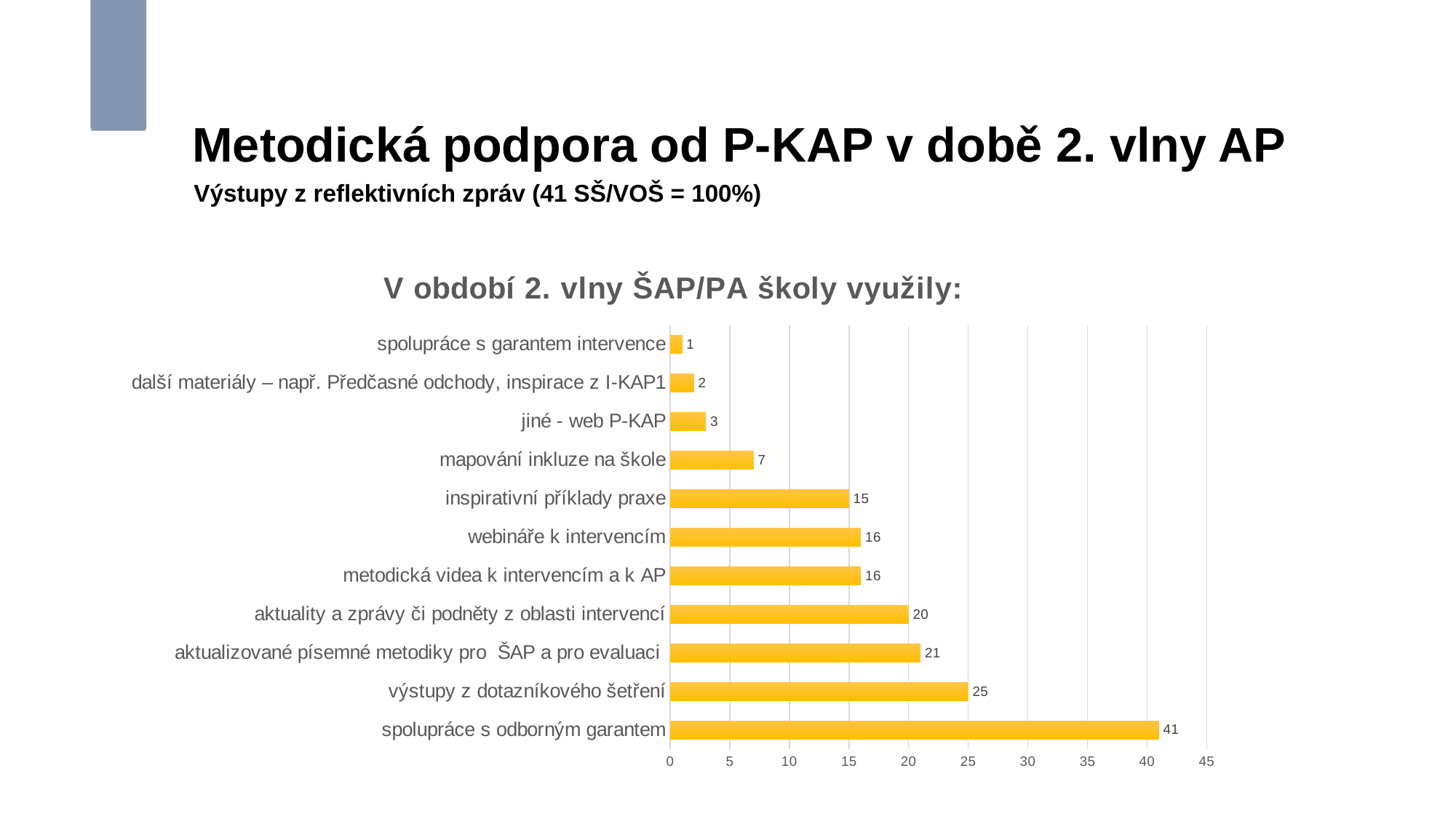

Metodická podpora od P-KAP v době 2. vlny AP

### Chart

| Category |
|---|
Výstupy z reflektivních zpráv (41 SŠ/VOŠ = 100%)

### Chart: V období 2. vlny ŠAP/PA školy využily:

| Category | počet |
|---|---|
| spolupráce s odborným garantem | 41.0 |
| výstupy z dotazníkového šetření | 25.0 |
| aktualizované písemné metodiky pro  ŠAP a pro evaluaci  | 21.0 |
| aktuality a zprávy či podněty z oblasti intervencí | 20.0 |
| metodická videa k intervencím a k AP | 16.0 |
| webináře k intervencím | 16.0 |
| inspirativní příklady praxe | 15.0 |
| mapování inkluze na škole | 7.0 |
| jiné - web P-KAP | 3.0 |
| další materiály – např. Předčasné odchody, inspirace z I-KAP1 | 2.0 |
| spolupráce s garantem intervence | 1.0 |